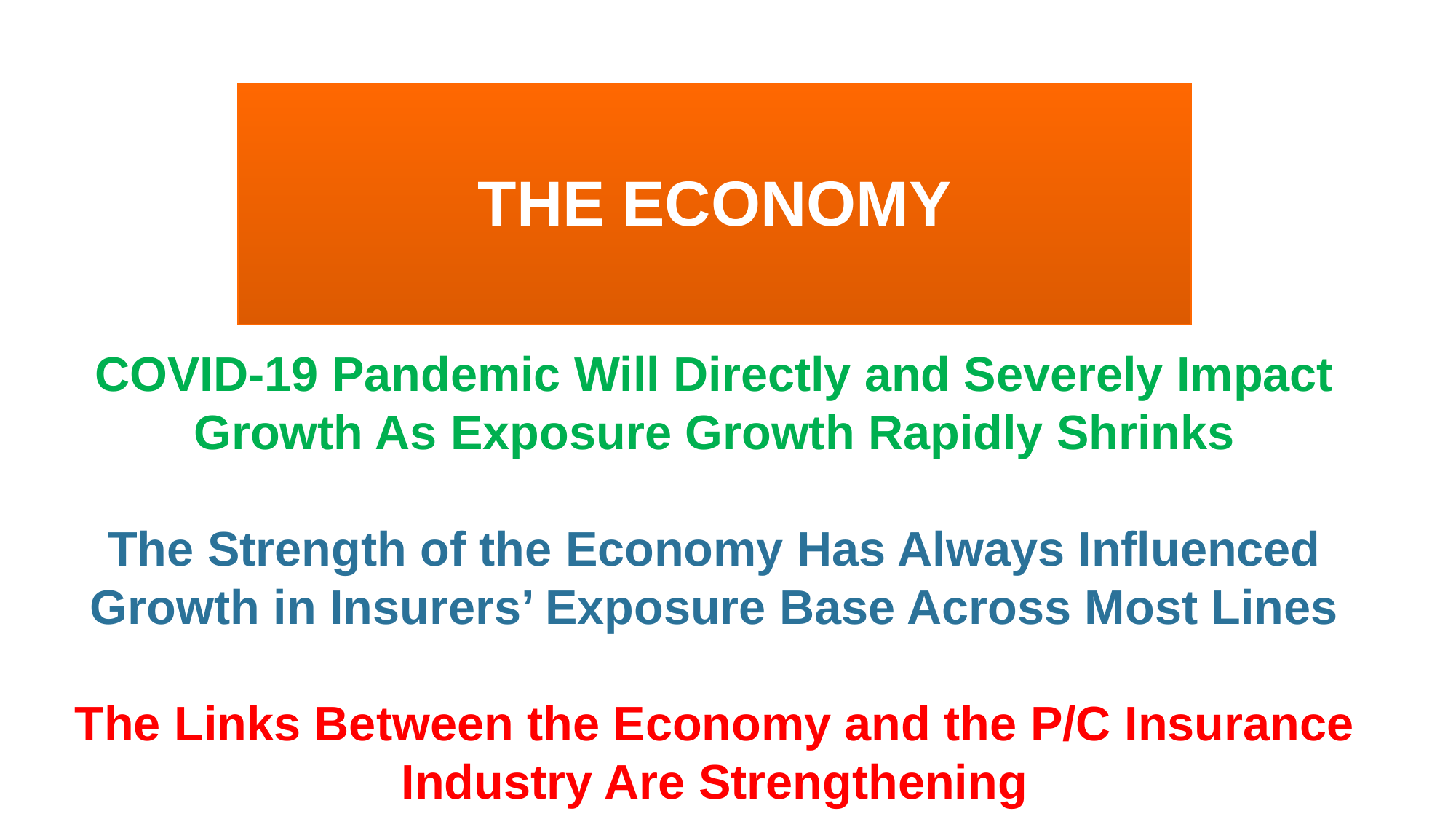

THE ECONOMY
COVID-19 Pandemic Will Directly and Severely Impact Growth As Exposure Growth Rapidly Shrinks

The Strength of the Economy Has Always Influenced Growth in Insurers’ Exposure Base Across Most Lines

The Links Between the Economy and the P/C Insurance Industry Are Strengthening
12/01/09 - 9pm